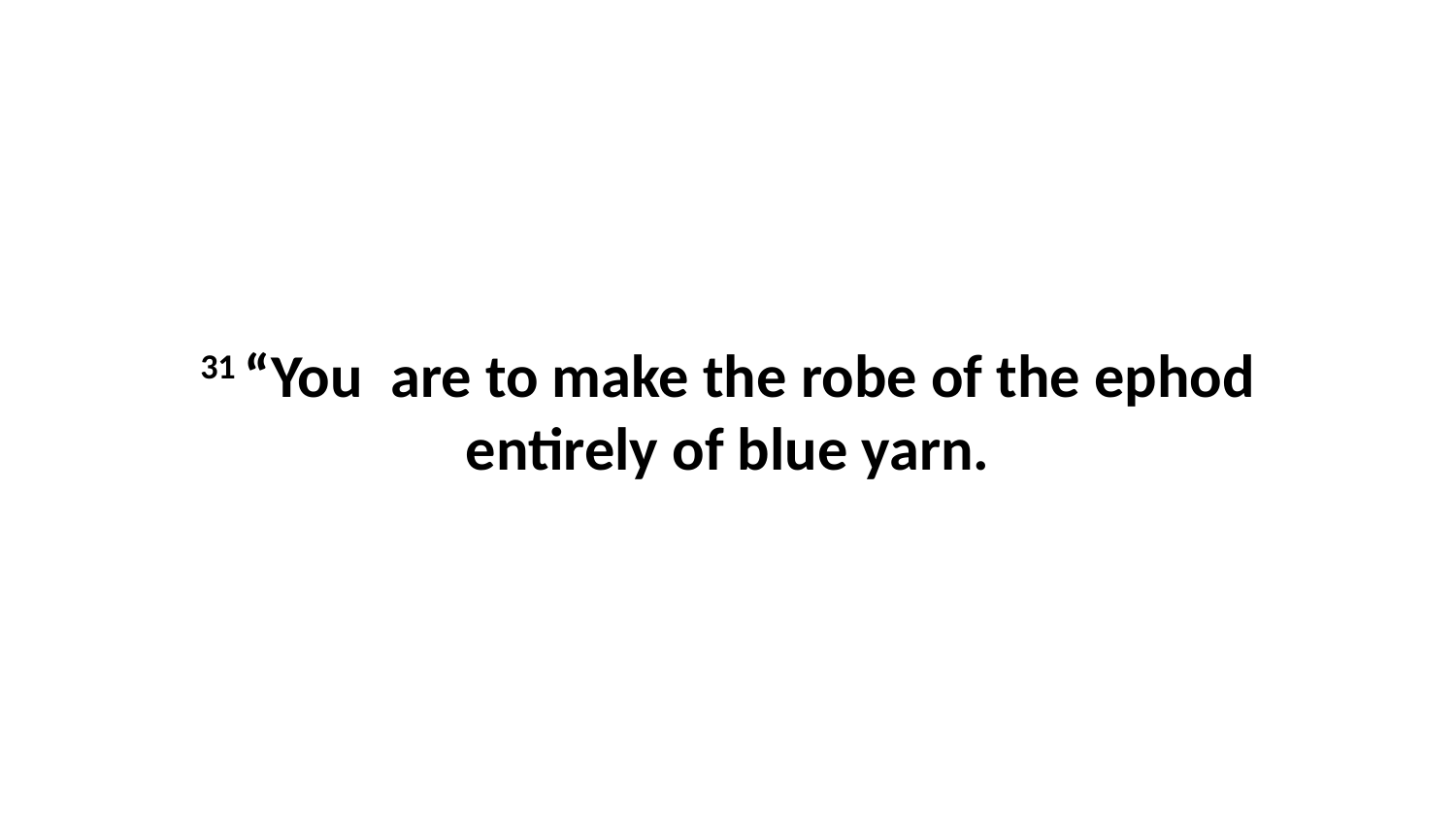

31 “You  are to make the robe of the ephod entirely of blue yarn.